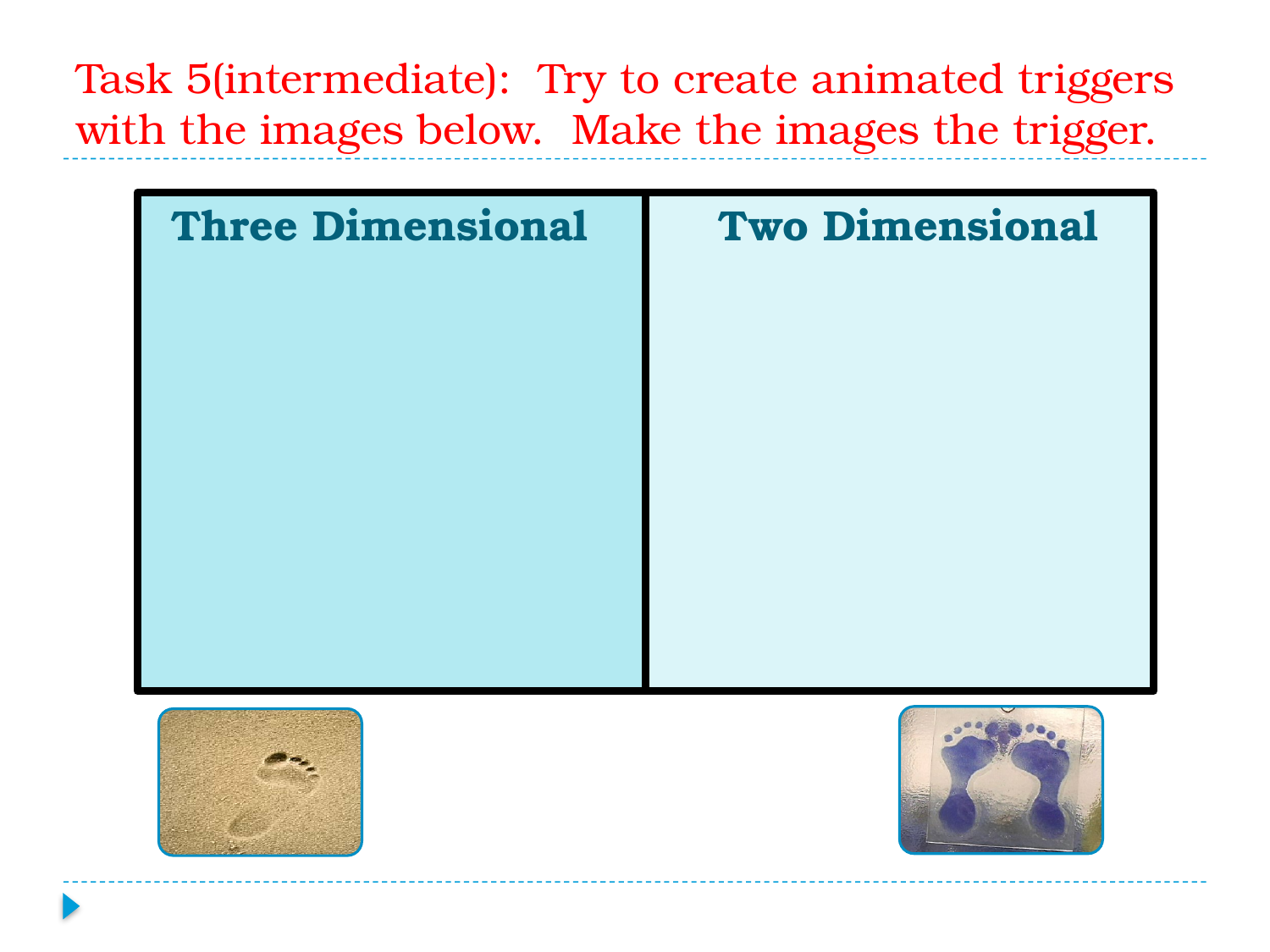

# Task 5(intermediate):  Try to create animated triggers with the images below.  Make the images the trigger.

Three Dimensional

Two Dimensional